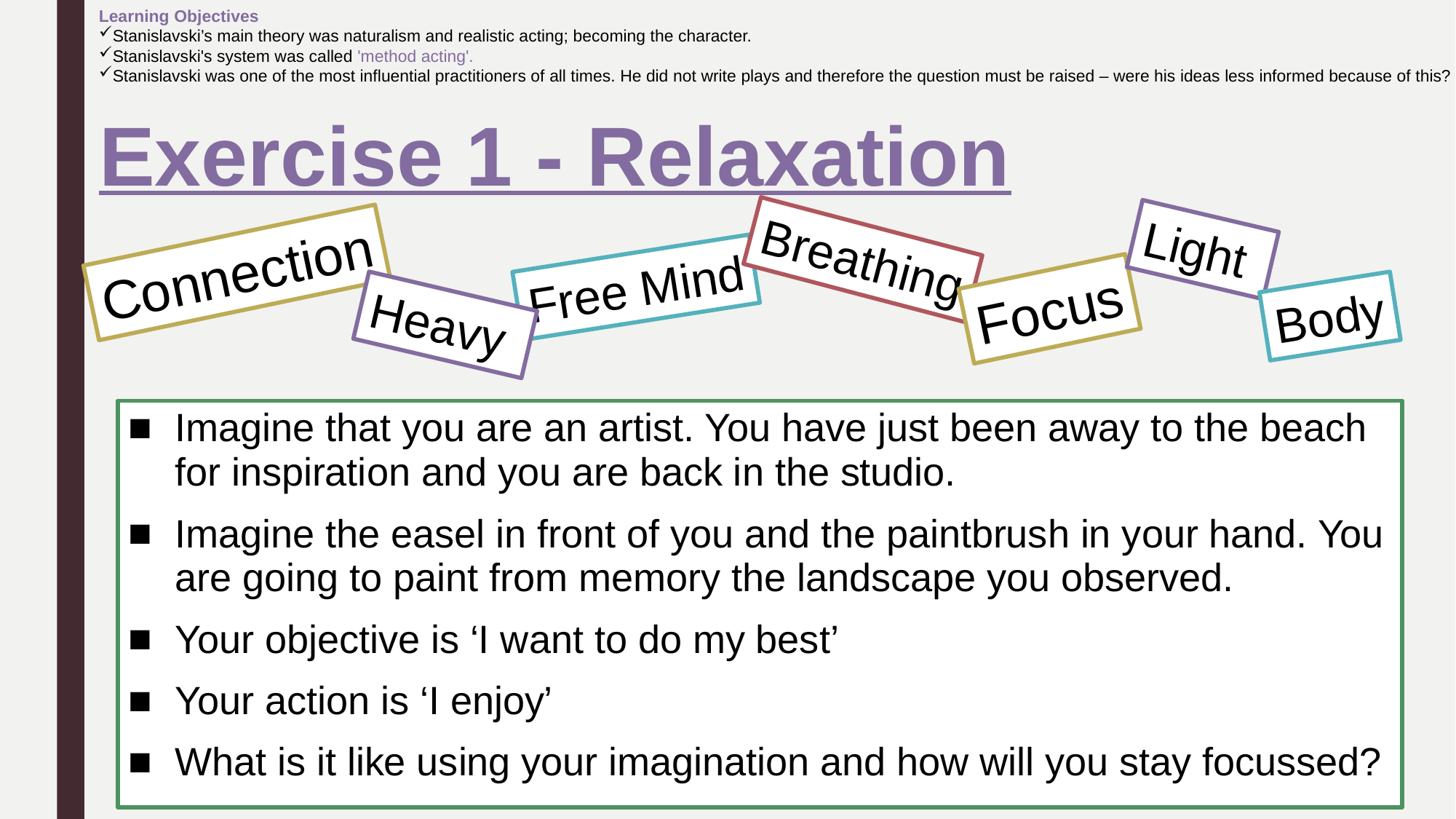

Learning Objectives
Stanislavski’s main theory was naturalism and realistic acting; becoming the character.
Stanislavski's system was called 'method acting'.
Stanislavski was one of the most influential practitioners of all times. He did not write plays and therefore the question must be raised – were his ideas less informed because of this?
# Exercise 1 - Relaxation
Light
Breathing
Connection
Free Mind
Focus
Body
Heavy
Imagine that you are an artist. You have just been away to the beach for inspiration and you are back in the studio.
Imagine the easel in front of you and the paintbrush in your hand. You are going to paint from memory the landscape you observed.
Your objective is ‘I want to do my best’
Your action is ‘I enjoy’
What is it like using your imagination and how will you stay focussed?